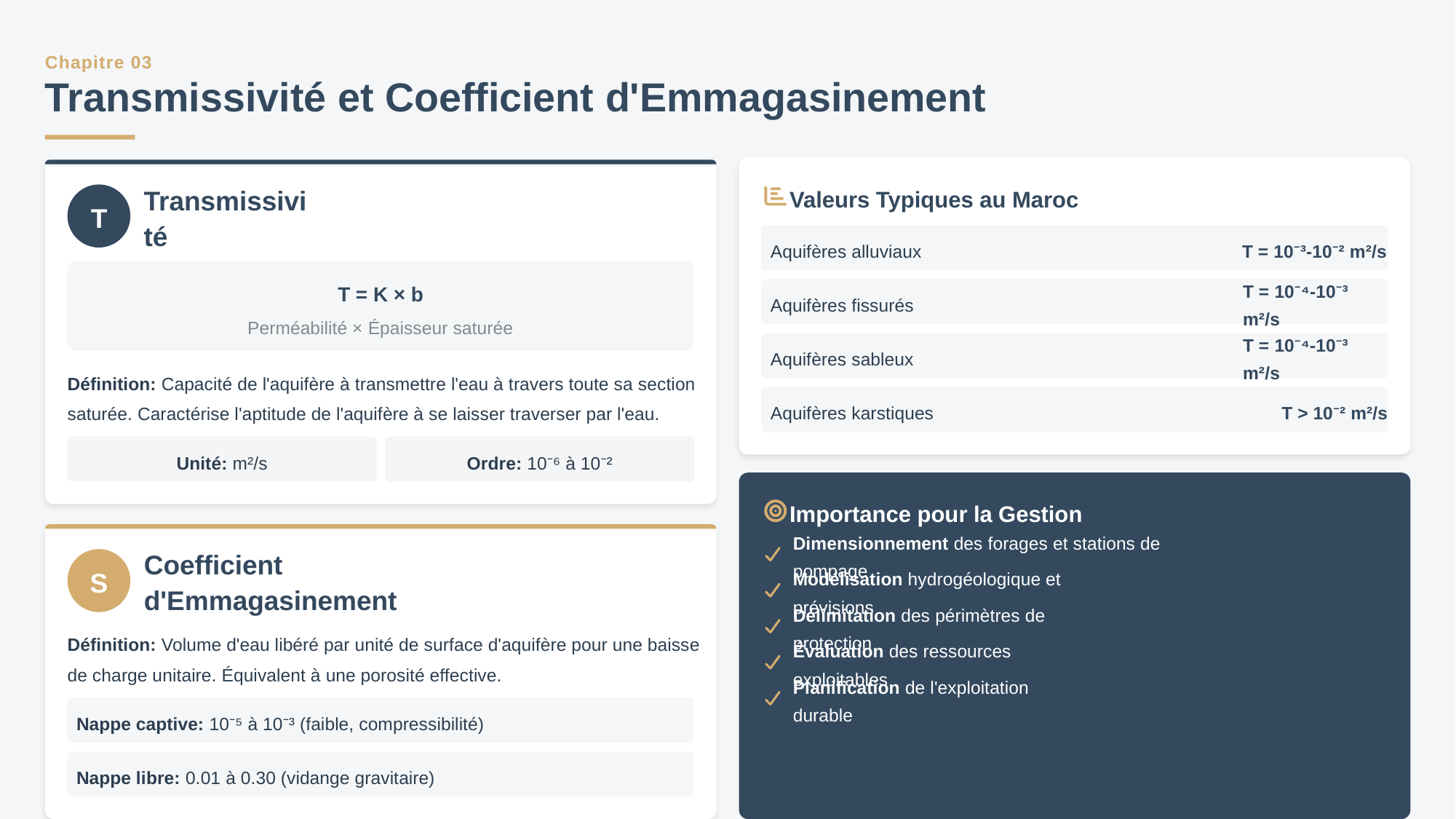

Chapitre 03
Transmissivité et Coefficient d'Emmagasinement

Valeurs Typiques au Maroc
T

Transmissivité

Aquifères alluviaux
T = 10⁻³-10⁻² m²/s

T = K × b

Aquifères fissurés
T = 10⁻⁴-10⁻³ m²/s
Perméabilité × Épaisseur saturée

Aquifères sableux
T = 10⁻⁴-10⁻³ m²/s
Définition: Capacité de l'aquifère à transmettre l'eau à travers toute sa section saturée. Caractérise l'aptitude de l'aquifère à se laisser traverser par l'eau.

Aquifères karstiques
T > 10⁻² m²/s
Unité: m²/s

Ordre: 10⁻⁶ à 10⁻²

Importance pour la Gestion

Dimensionnement des forages et stations de pompage

S

Coefficient d'Emmagasinement
Modélisation hydrogéologique et prévisions

Délimitation des périmètres de protection

Définition: Volume d'eau libéré par unité de surface d'aquifère pour une baisse de charge unitaire. Équivalent à une porosité effective.
Évaluation des ressources exploitables

Planification de l'exploitation durable

Nappe captive: 10⁻⁵ à 10⁻³ (faible, compressibilité)

Nappe libre: 0.01 à 0.30 (vidange gravitaire)